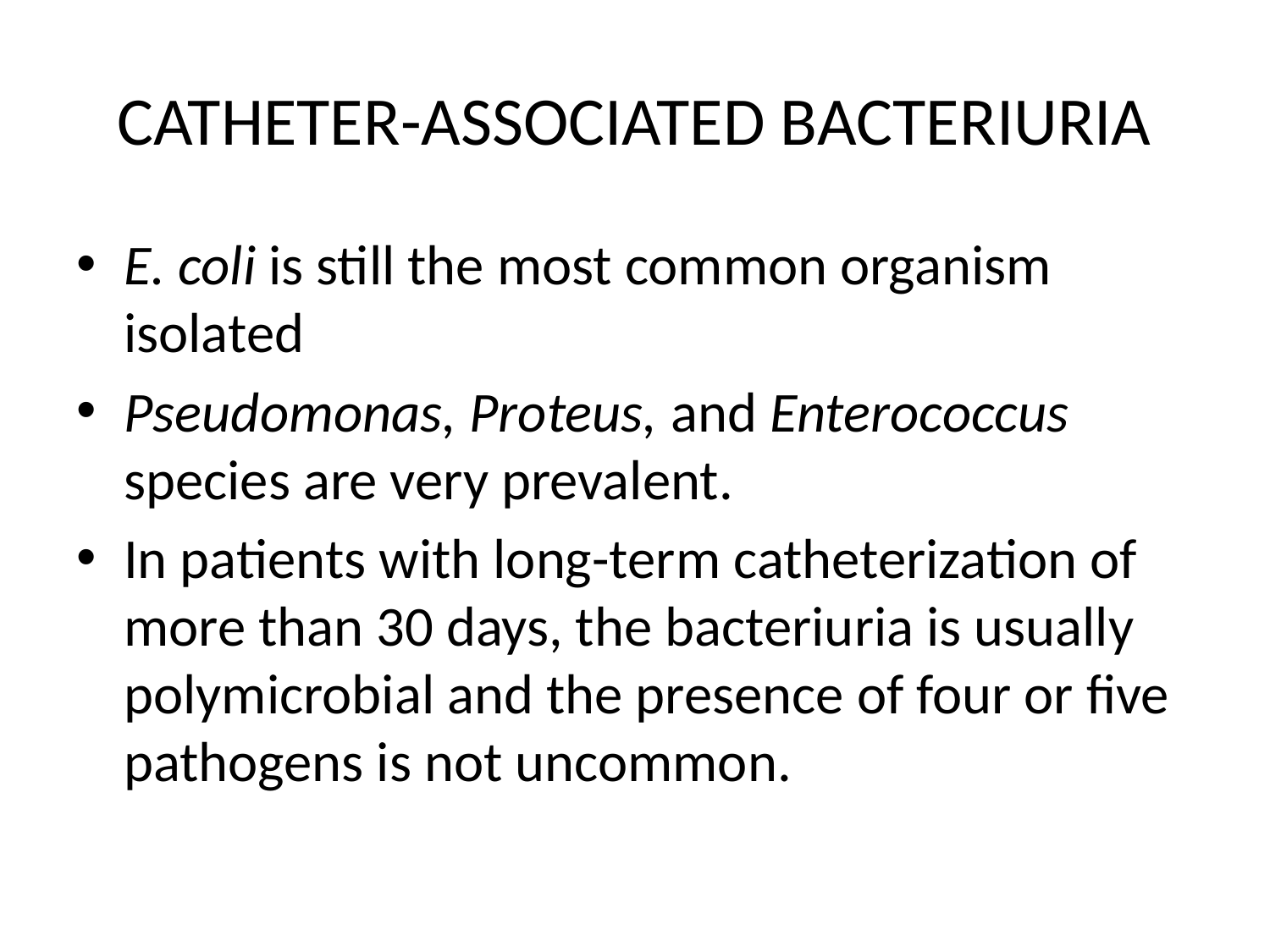

# CATHETER-ASSOCIATED BACTERIURIA
E. coli is still the most common organism isolated
Pseudomonas, Proteus, and Enterococcus species are very prevalent.
In patients with long-term catheterization of more than 30 days, the bacteriuria is usually polymicrobial and the presence of four or five pathogens is not uncommon.